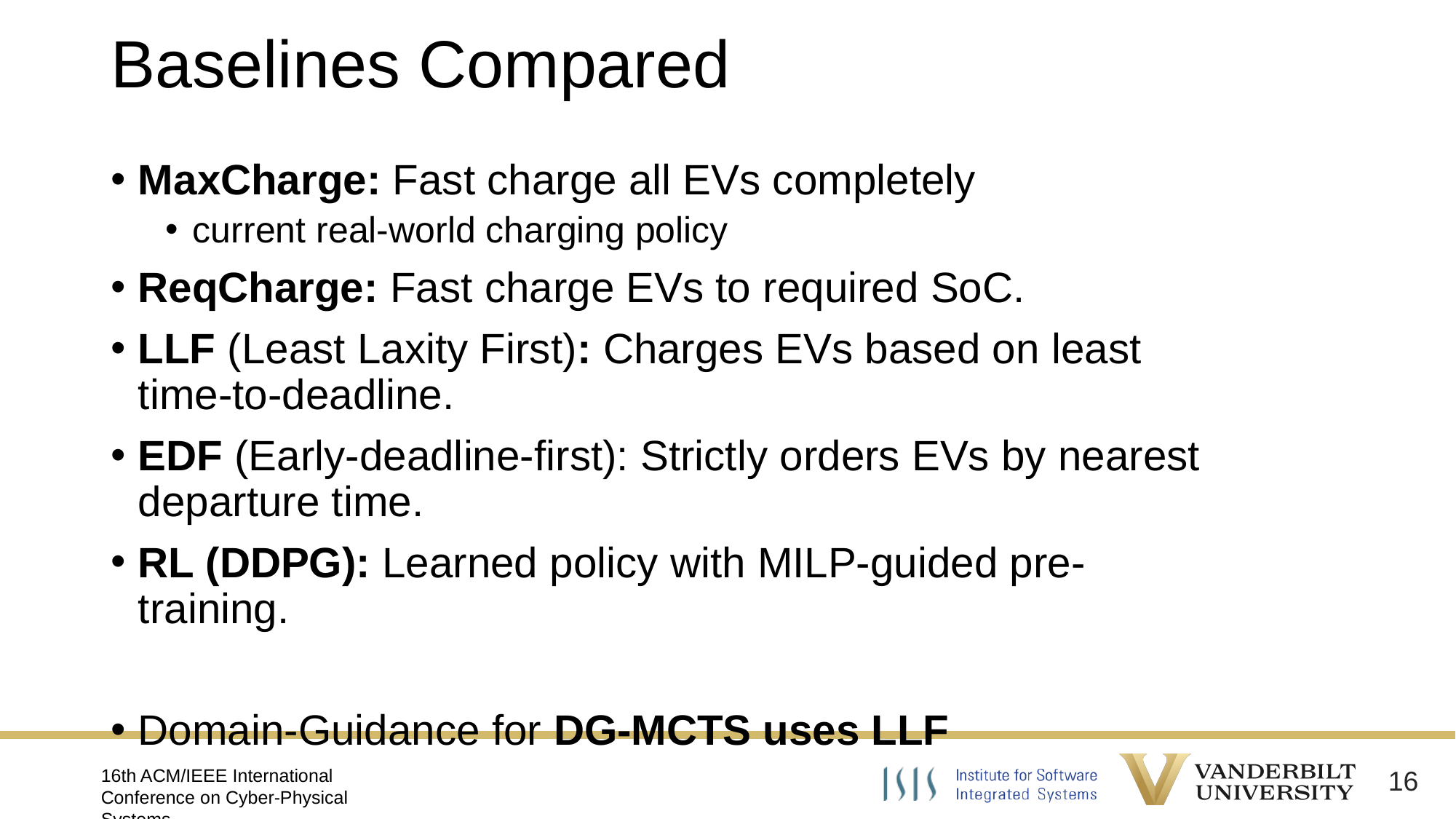

# Baselines Compared
MaxCharge: Fast charge all EVs completely
current real-world charging policy
ReqCharge: Fast charge EVs to required SoC.
LLF (Least Laxity First): Charges EVs based on least time-to-deadline.
EDF (Early-deadline-first): Strictly orders EVs by nearest departure time.
RL (DDPG): Learned policy with MILP-guided pre-training.

Domain-Guidance for DG-MCTS uses LLF
16